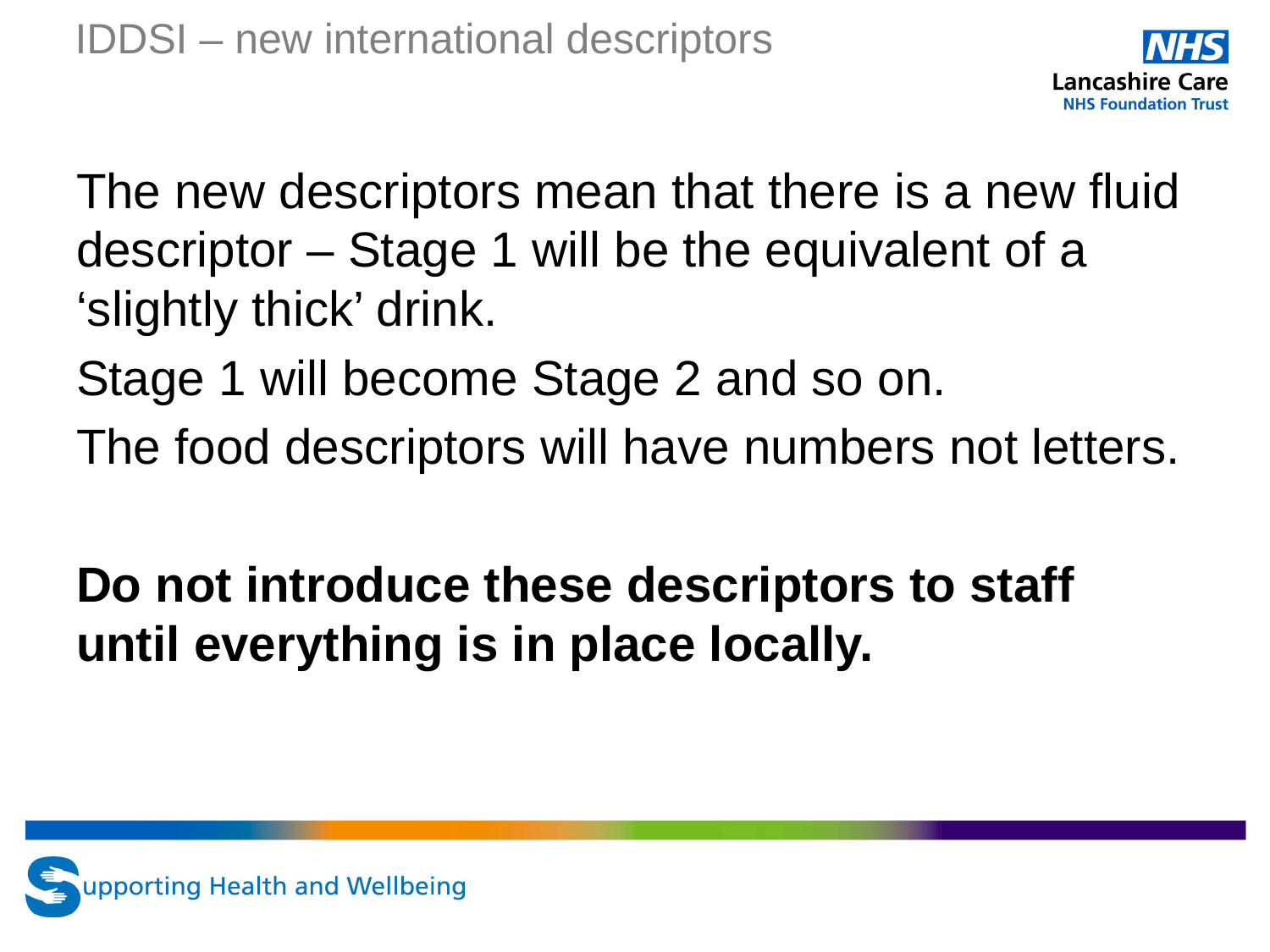

# IDDSI – new international descriptors
The new descriptors mean that there is a new fluid descriptor – Stage 1 will be the equivalent of a ‘slightly thick’ drink.
Stage 1 will become Stage 2 and so on.
The food descriptors will have numbers not letters.

Do not introduce these descriptors to staff until everything is in place locally.